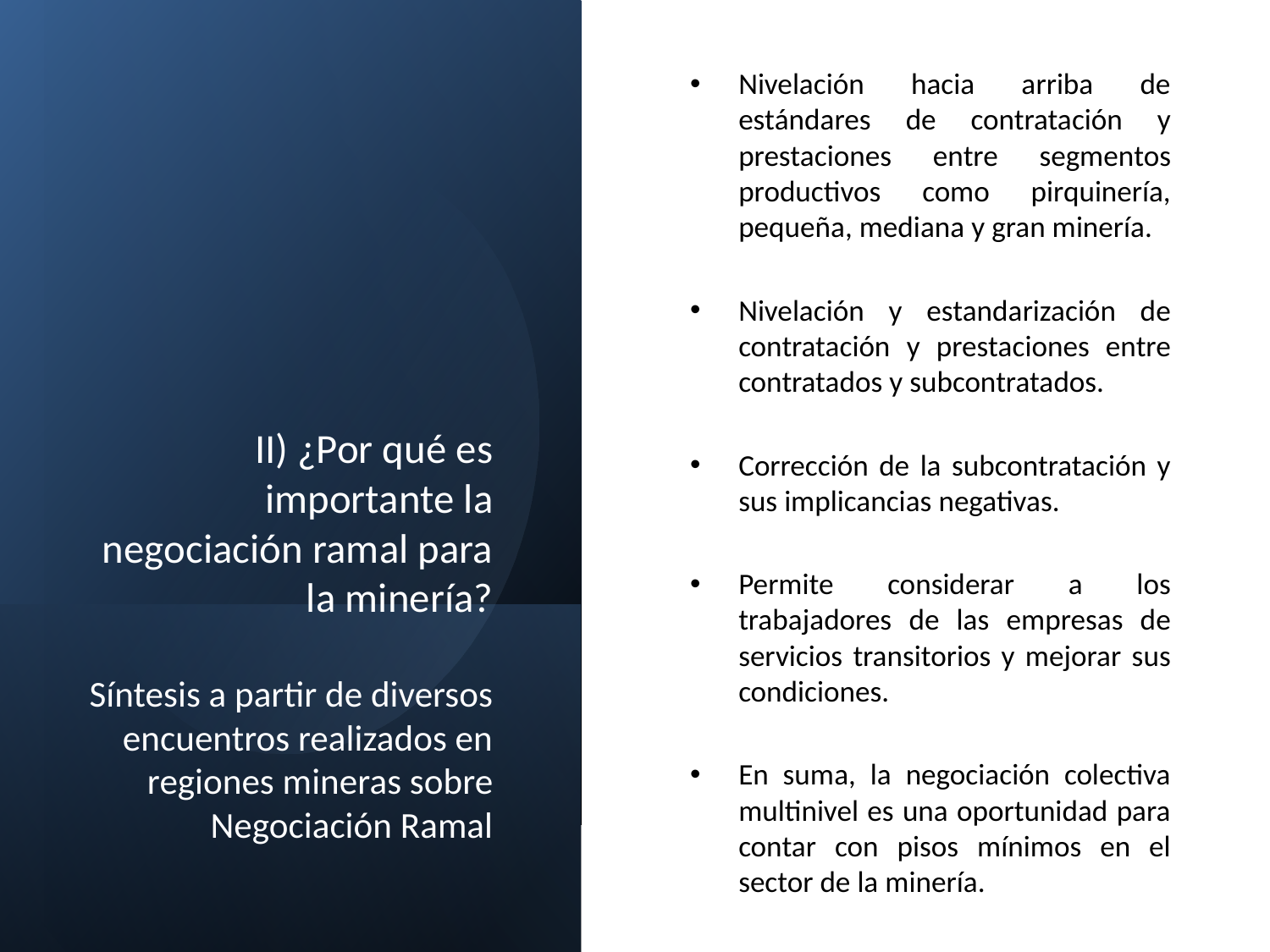

Nivelación hacia arriba de estándares de contratación y prestaciones entre segmentos productivos como pirquinería, pequeña, mediana y gran minería.

Nivelación y estandarización de contratación y prestaciones entre contratados y subcontratados.

Corrección de la subcontratación y sus implicancias negativas.

Permite considerar a los trabajadores de las empresas de servicios transitorios y mejorar sus condiciones.

En suma, la negociación colectiva multinivel es una oportunidad para contar con pisos mínimos en el sector de la minería.

# II) ¿Por qué es importante la negociación ramal para la minería? Síntesis a partir de diversos encuentros realizados en regiones mineras sobre Negociación Ramal